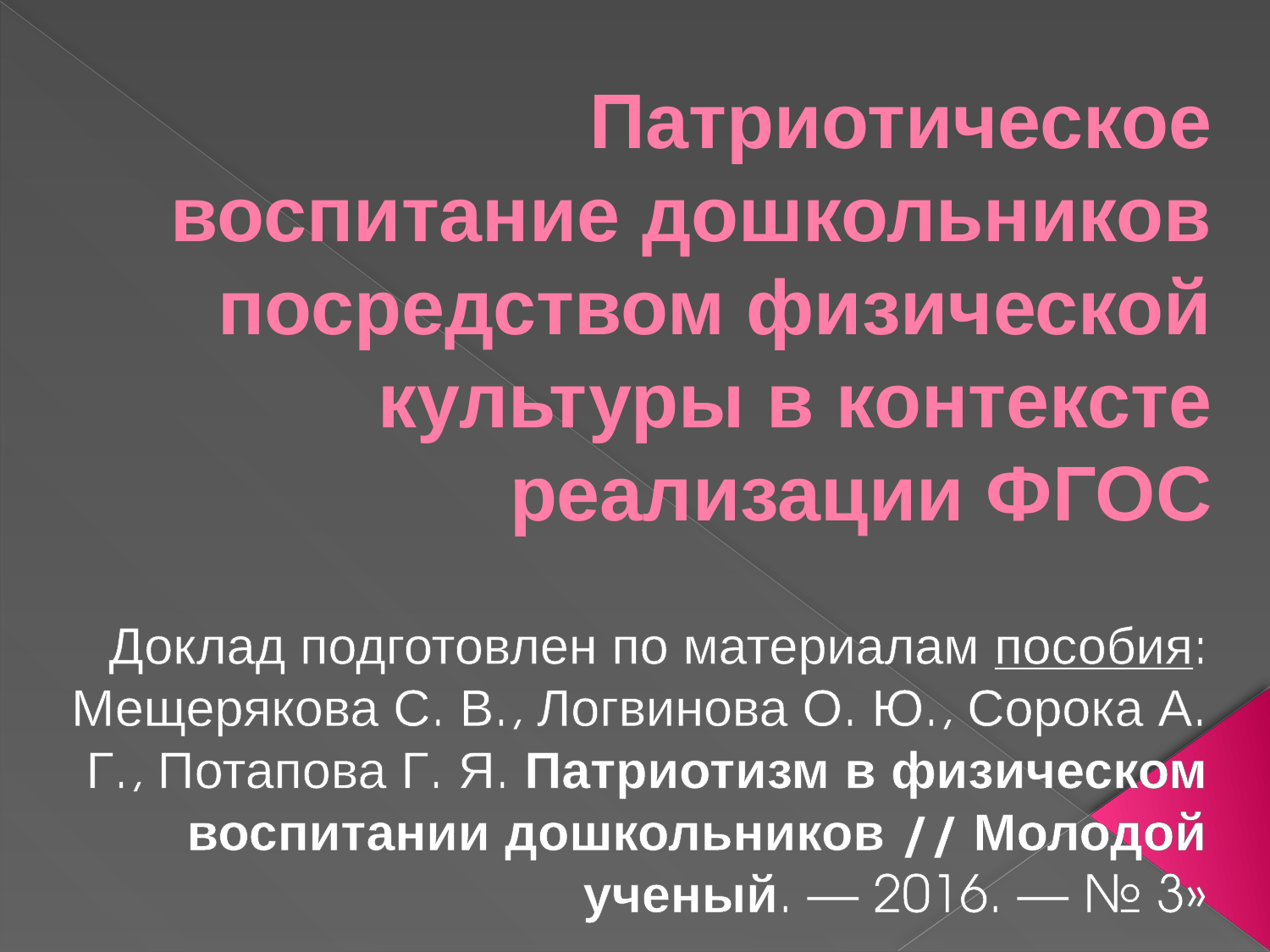

# Патриотическое воспитание дошкольников посредством физической культуры в контексте реализации ФГОС
Доклад подготовлен по материалам пособия: Мещерякова С. В., Логвинова О. Ю., Сорока А. Г., Потапова Г. Я. Патриотизм в физическом воспитании дошкольников // Молодой ученый. — 2016. — № 3»